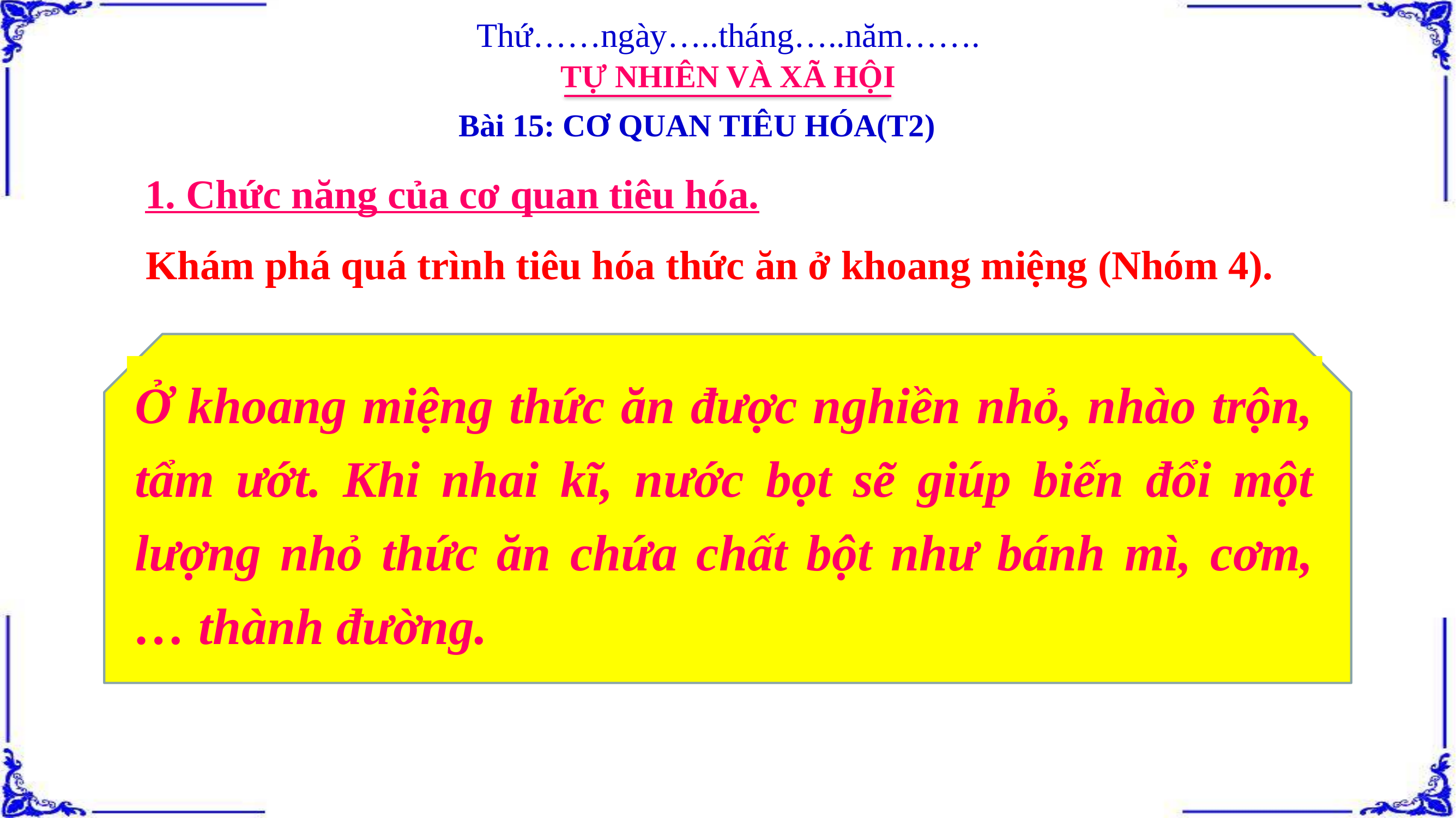

Thứ……ngày…..tháng…..năm…….
TỰ NHIÊN VÀ XÃ HỘI
Bài 15: CƠ QUAN TIÊU HÓA(T2)
1. Chức năng của cơ quan tiêu hóa.
Khám phá quá trình tiêu hóa thức ăn ở khoang miệng (Nhóm 4).

Ở khoang miệng thức ăn được nghiền nhỏ, nhào trộn, tẩm ướt. Khi nhai kĩ, nước bọt sẽ giúp biến đổi một lượng nhỏ thức ăn chứa chất bột như bánh mì, cơm, … thành đường.